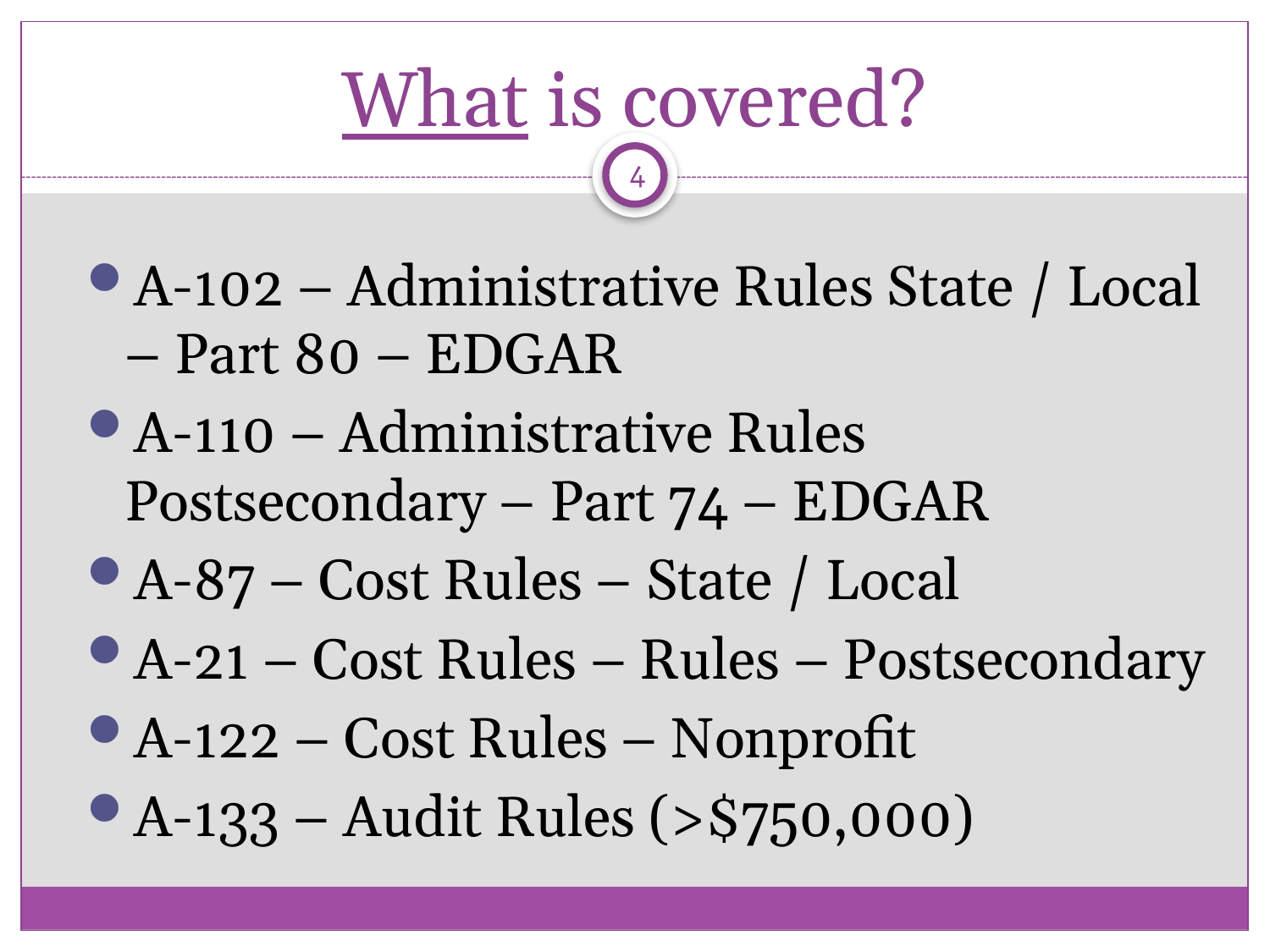

# What is covered?
4
A-102 – Administrative Rules State / Local – Part 80 – EDGAR
A-110 – Administrative Rules Postsecondary – Part 74 – EDGAR
A-87 – Cost Rules – State / Local
A-21 – Cost Rules – Rules – Postsecondary
A-122 – Cost Rules – Nonprofit
A-133 – Audit Rules (>$750,000)